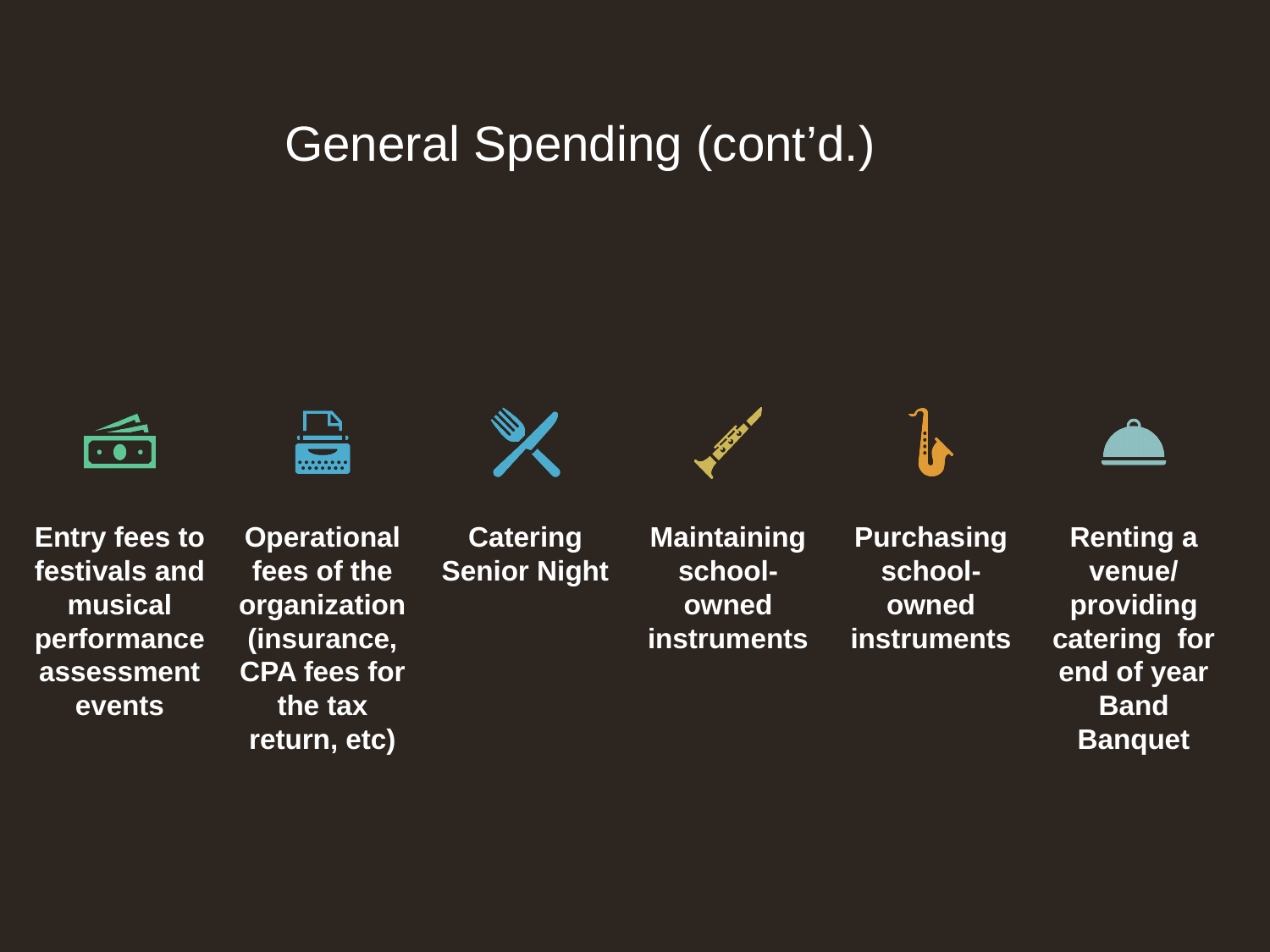

# General Spending (cont’d.)
Entry fees to festivals and musical performance assessment events
Operational fees of the organization (insurance, CPA fees for the tax return, etc)
Catering Senior Night
Maintaining school-owned instruments
Purchasing school-owned instruments
Renting a venue/ providing catering  for end of year Band Banquet